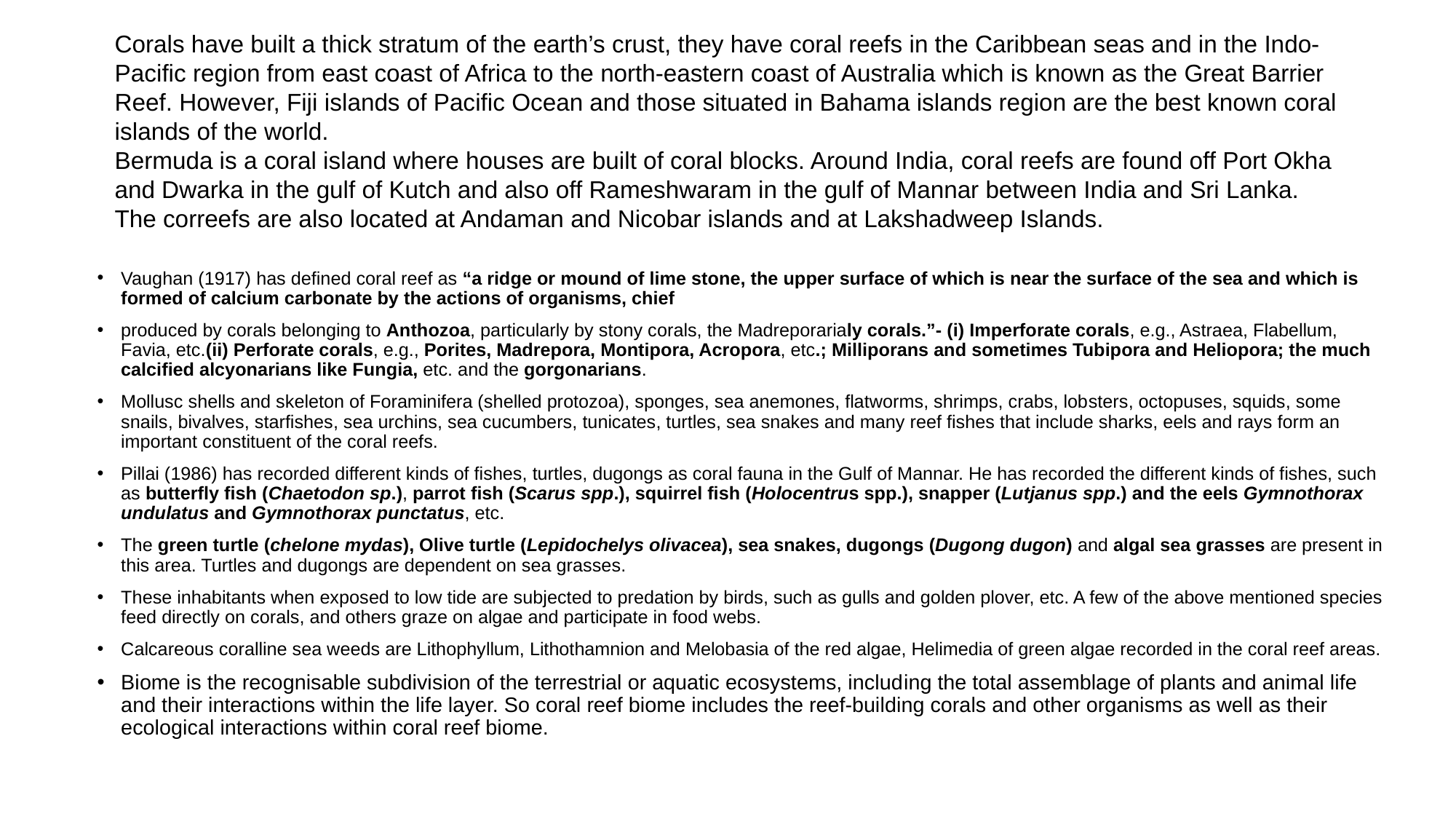

# Corals have built a thick stratum of the earth’s crust, they have coral reefs in the Caribbean seas and in the Indo-Pacific region from east coast of Africa to the north-eastern coast of Australia which is known as the Great Barrier Reef. However, Fiji islands of Pacific Ocean and those situated in Bahama islands region are the best known coral islands of the world. Bermuda is a coral island where houses are built of coral blocks. Around India, coral reefs are found off Port Okha and Dwarka in the gulf of Kutch and also off Rameshwaram in the gulf of Mannar between India and Sri Lanka. The correefs are also located at Andaman and Nicobar islands and at Lakshadweep Islands.
Vaughan (1917) has defined coral reef as “a ridge or mound of lime stone, the upper surface of which is near the surface of the sea and which is formed of calcium carbonate by the actions of organisms, chief
produced by corals belonging to Anthozoa, particularly by stony corals, the Madreporarialy corals.”- (i) Imperforate corals, e.g., Astraea, Flabellum, Favia, etc.(ii) Perforate corals, e.g., Porites, Madrepora, Montipora, Acropora, etc.; Milliporans and sometimes Tubipora and Heliopora; the much calcified alcyonarians like Fungia, etc. and the gorgonarians.
Mollusc shells and skeleton of Foraminifera (shelled protozoa), sponges, sea anemones, flatworms, shrimps, crabs, lob­sters, octopuses, squids, some snails, bivalves, starfishes, sea urchins, sea cucumbers, tunicates, turtles, sea snakes and many reef fishes that include sharks, eels and rays form an important constituent of the coral reefs.
Pillai (1986) has recorded different kinds of fishes, turtles, dugongs as coral fauna in the Gulf of Mannar. He has recorded the different kinds of fishes, such as butterfly fish (Chaetodon sp.), parrot fish (Scarus spp.), squirrel fish (Holocentrus spp.), snapper (Lutjanus spp.) and the eels Gymnothorax undulatus and Gymnothorax punctatus, etc.
The green turtle (chelone mydas), Olive turtle (Lepidochelys olivacea), sea snakes, dugongs (Dugong dugon) and algal sea grasses are present in this area. Turtles and dugongs are dependent on sea grasses.
These inhab­itants when exposed to low tide are sub­jected to predation by birds, such as gulls and golden plover, etc. A few of the above mentioned species feed directly on corals, and others graze on algae and participate in food webs.
Calcareous coralline sea weeds are Lithophyllum, Lithothamnion and Melobasia of the red algae, Helimedia of green algae re­corded in the coral reef areas.
Biome is the recognisable subdivision of the terrestrial or aquatic ecosystems, includ­ing the total assemblage of plants and animal life and their interactions within the life layer. So coral reef biome includes the reef-building corals and other organisms as well as their ecological interactions within coral reef biome.